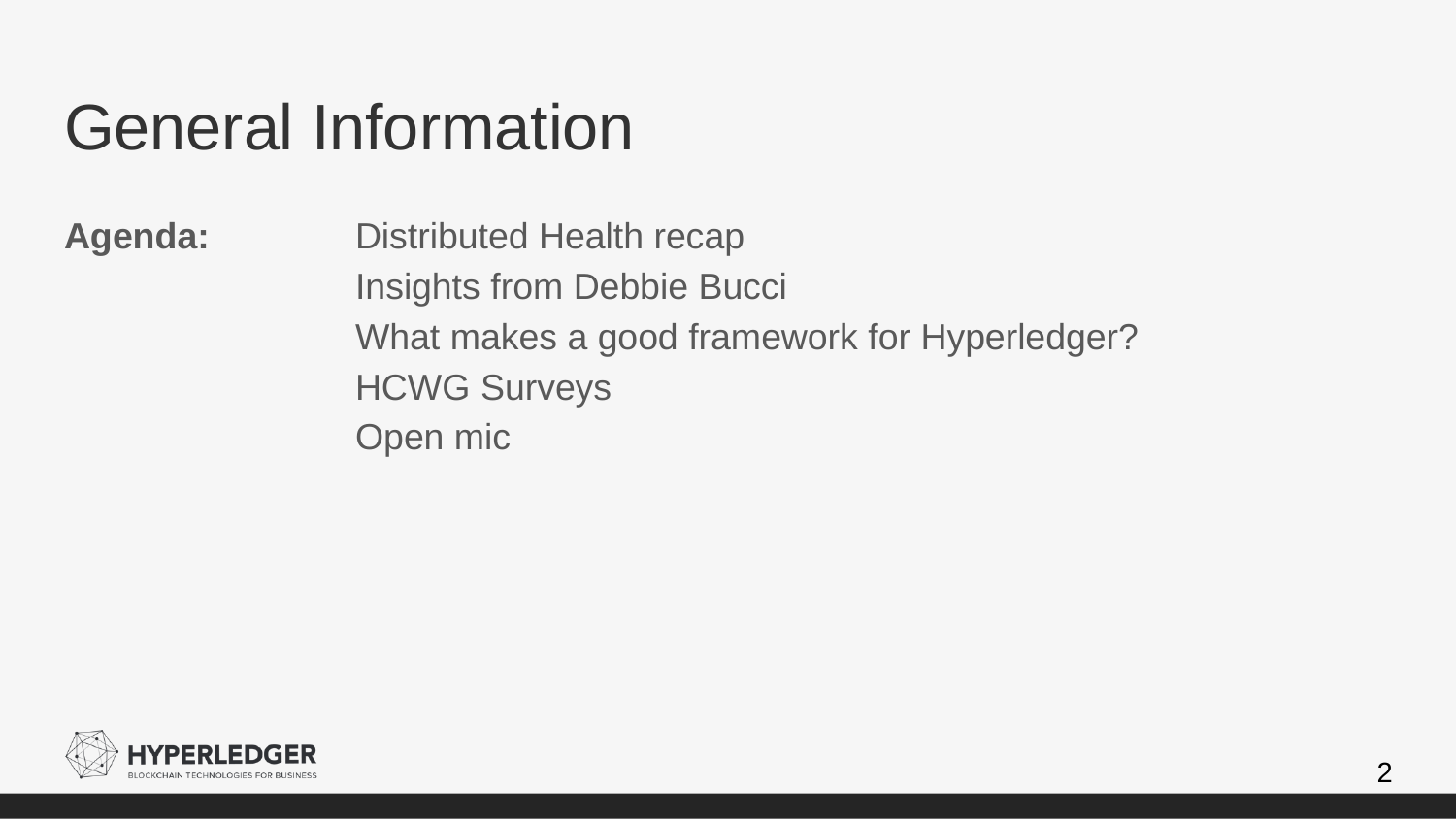

# General Information
Agenda: 	Distributed Health recap
		Insights from Debbie Bucci
		What makes a good framework for Hyperledger?
		HCWG Surveys
		Open mic

2